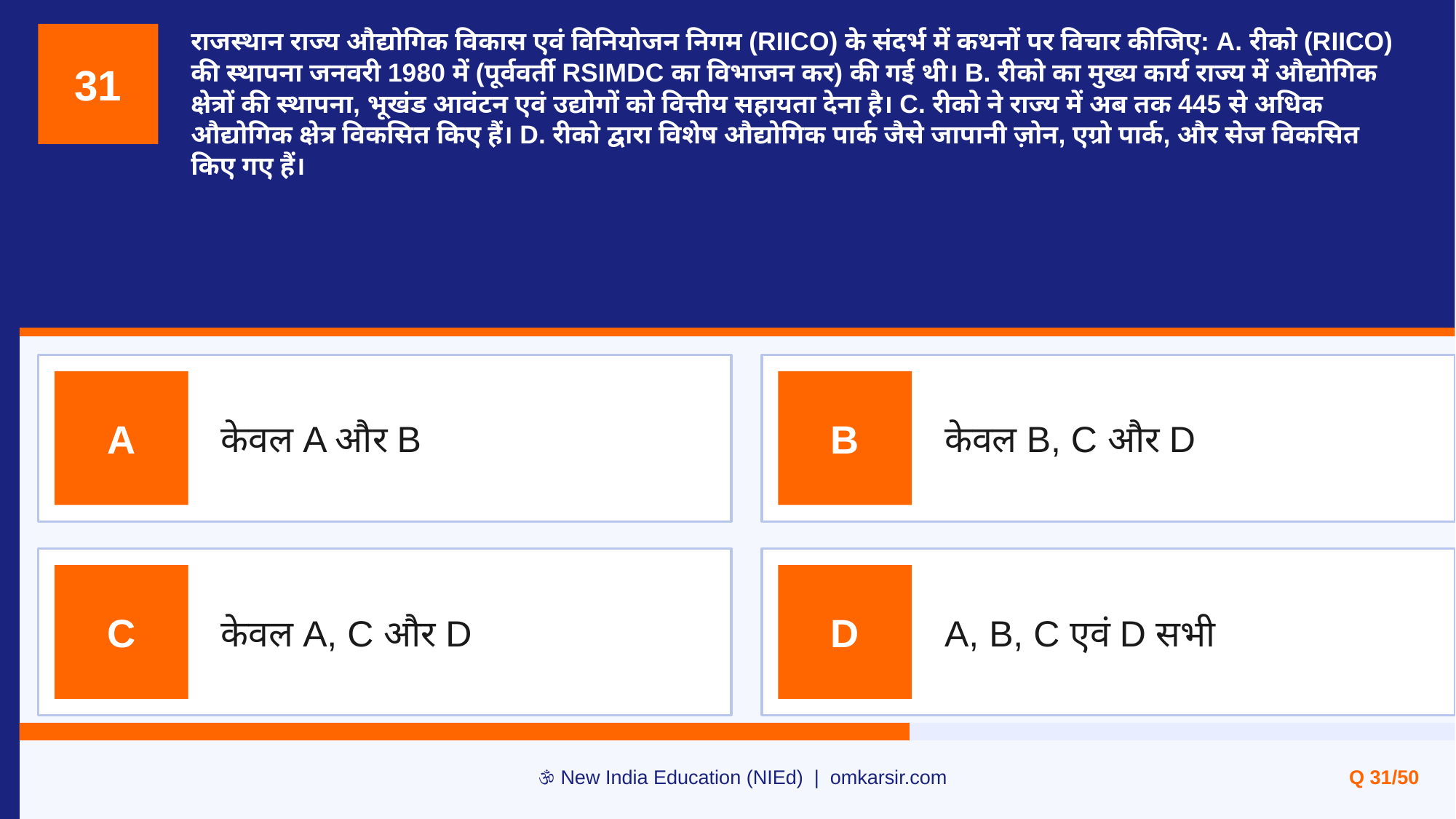

राजस्थान राज्य औद्योगिक विकास एवं विनियोजन निगम (RIICO) के संदर्भ में कथनों पर विचार कीजिए: A. रीको (RIICO) की स्थापना जनवरी 1980 में (पूर्ववर्ती RSIMDC का विभाजन कर) की गई थी। B. रीको का मुख्य कार्य राज्य में औद्योगिक क्षेत्रों की स्थापना, भूखंड आवंटन एवं उद्योगों को वित्तीय सहायता देना है। C. रीको ने राज्य में अब तक 445 से अधिक औद्योगिक क्षेत्र विकसित किए हैं। D. रीको द्वारा विशेष औद्योगिक पार्क जैसे जापानी ज़ोन, एग्रो पार्क, और सेज विकसित किए गए हैं।
31

केवल A और B
केवल B, C और D
A
B

केवल A, C और D
A, B, C एवं D सभी
C
D

🕉️ New India Education (NIEd)  |  omkarsir.com
Q 31/50